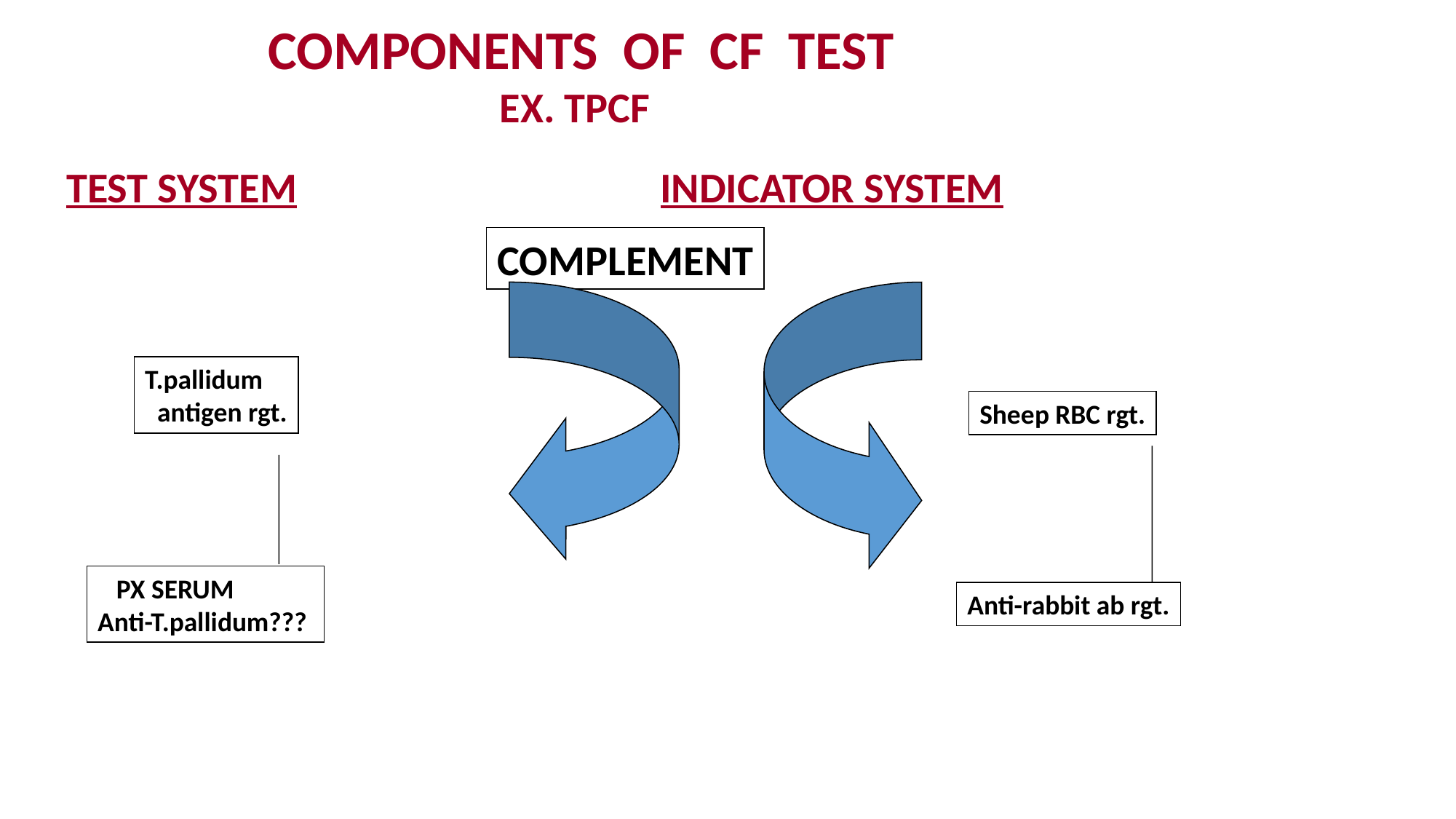

COMPONENTS  OF  CF  TEST
                        EX. TPCF
TEST SYSTEM			     INDICATOR SYSTEM
COMPLEMENT

T.pallidum
  antigen rgt.
Sheep RBC rgt.

   PX SERUM
Anti-T.pallidum???
Anti-rabbit ab rgt.